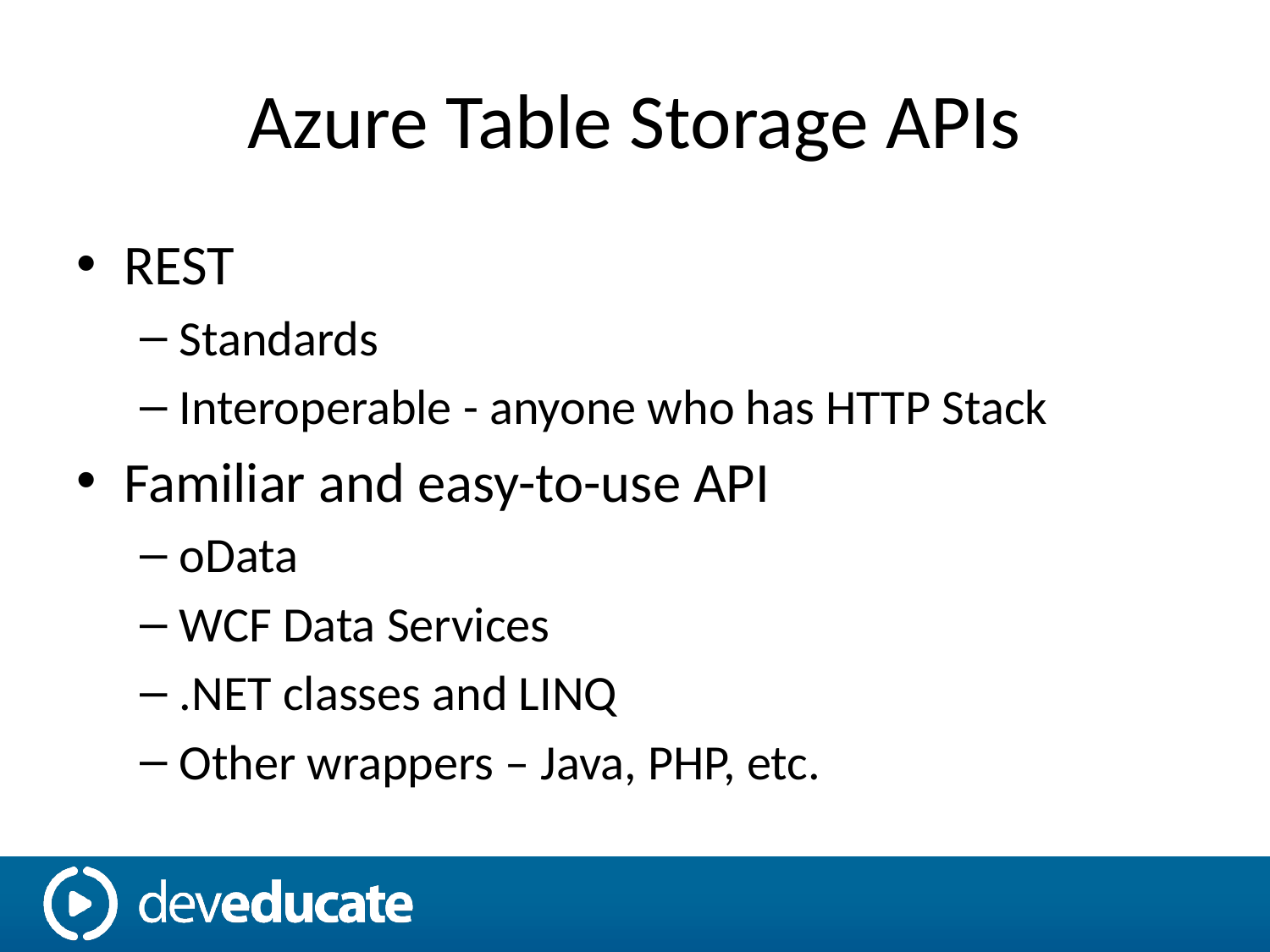

# Azure Table Storage APIs
REST
Standards
Interoperable - anyone who has HTTP Stack
Familiar and easy-to-use API
oData
WCF Data Services
.NET classes and LINQ
Other wrappers – Java, PHP, etc.